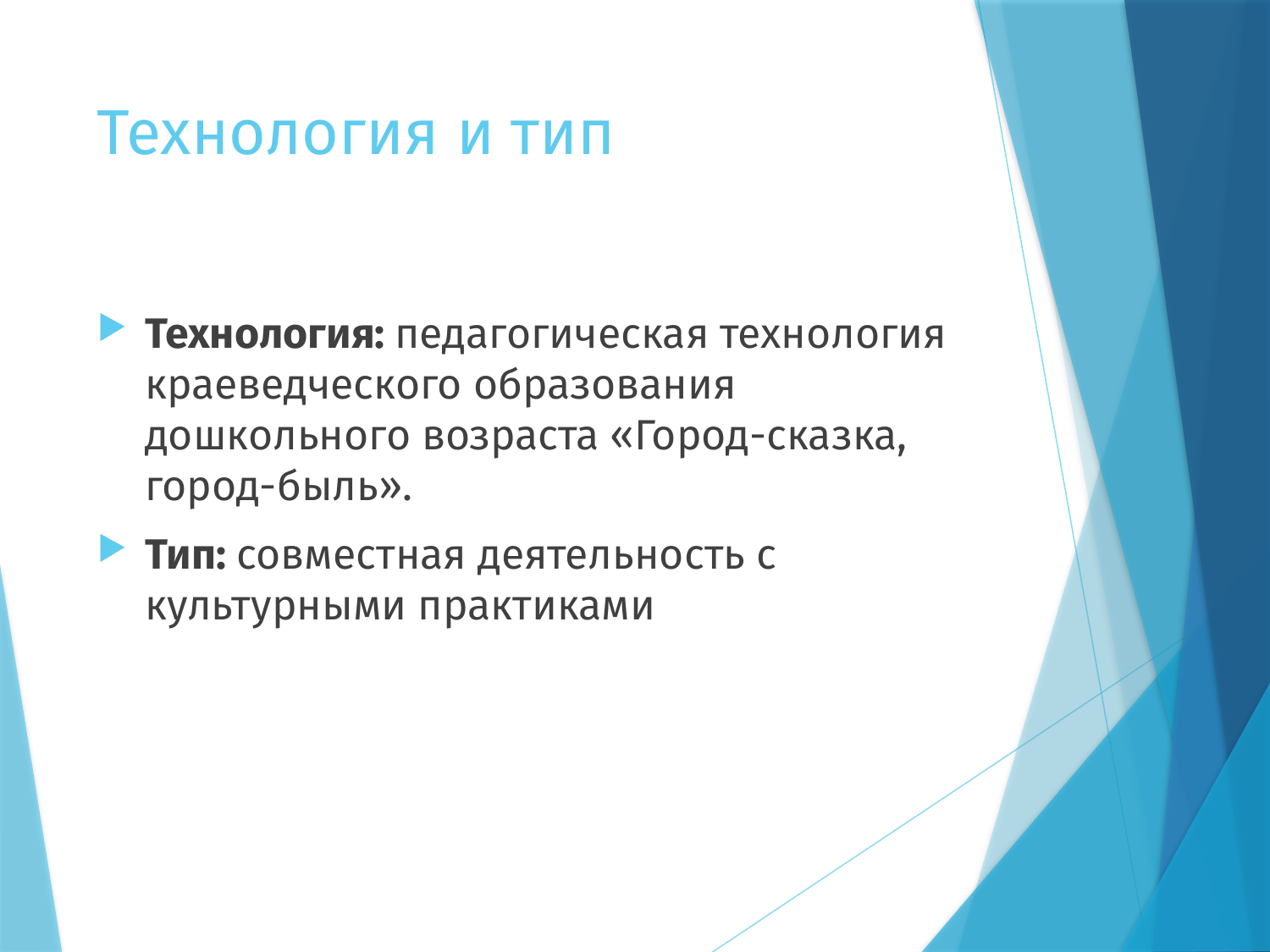

# Технология и тип
Технология: педагогическая технология краеведческого образования дошкольного возраста «Город-сказка, город-быль».
Тип: совместная деятельность с культурными практиками